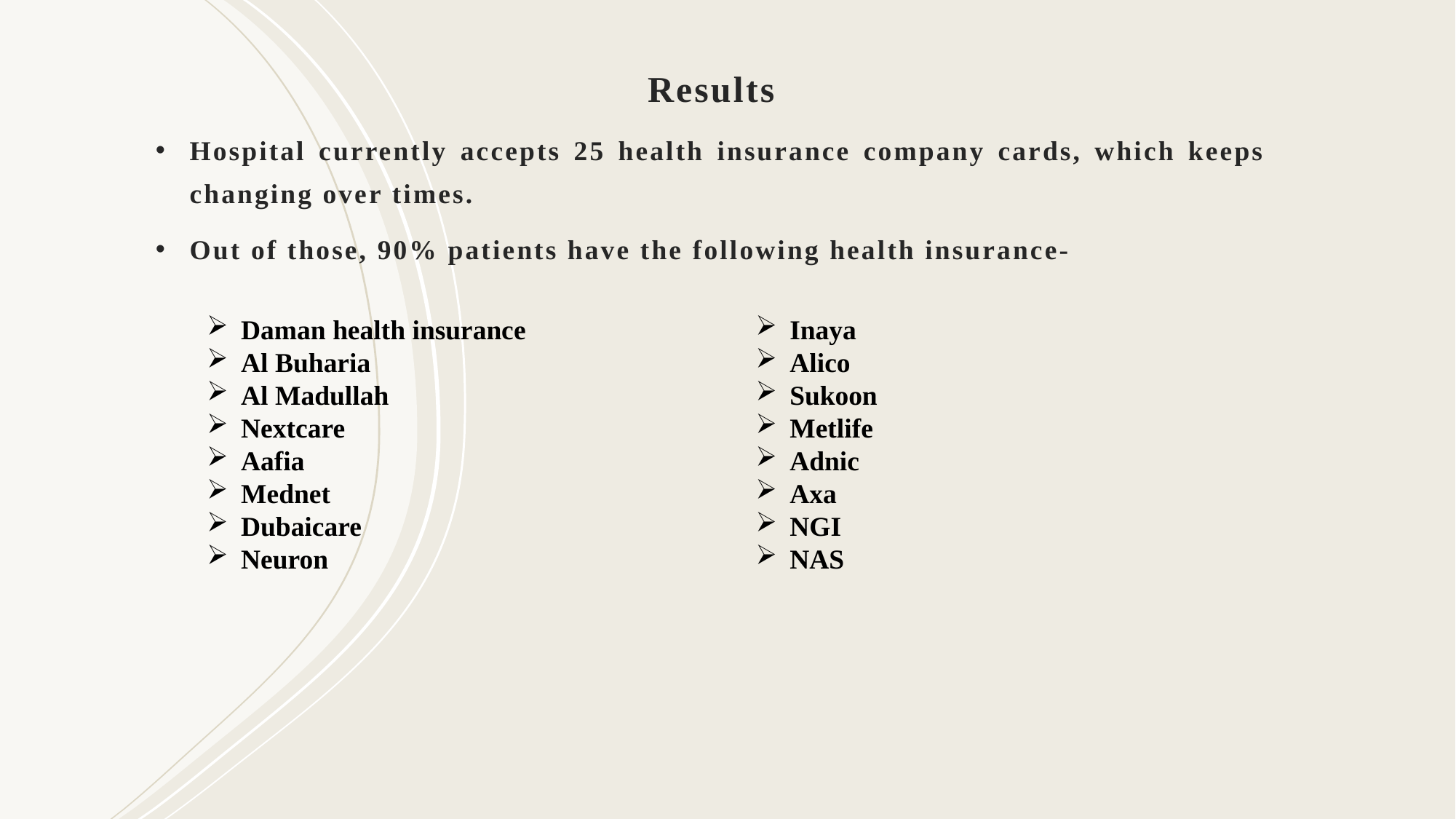

Results
Hospital currently accepts 25 health insurance company cards, which keeps changing over times.
Out of those, 90% patients have the following health insurance-

Inaya
Alico
Sukoon
Metlife
Adnic
Axa
NGI
NAS
Daman health insurance
Al Buharia
Al Madullah
Nextcare
Aafia
Mednet
Dubaicare
Neuron